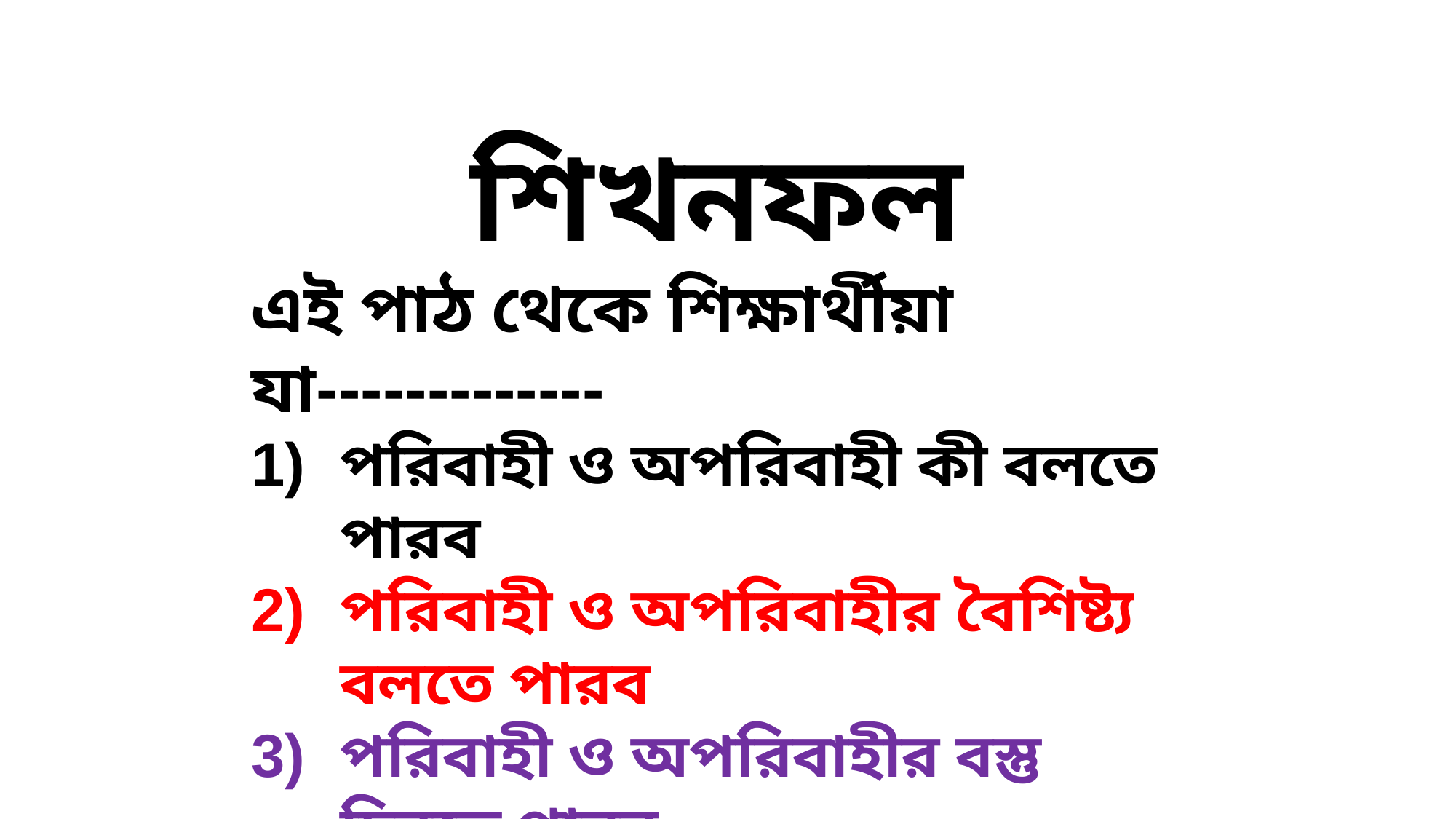

শিখনফল
এই পাঠ থেকে শিক্ষার্থীয়া যা-------------
পরিবাহী ও অপরিবাহী কী বলতে পারব
পরিবাহী ও অপরিবাহীর বৈশিষ্ট্য বলতে পারব
পরিবাহী ও অপরিবাহীর বস্তু চিনতে পারব
পরিবাহী ও অপরিবাহী ব্যবহার বলতে পারব